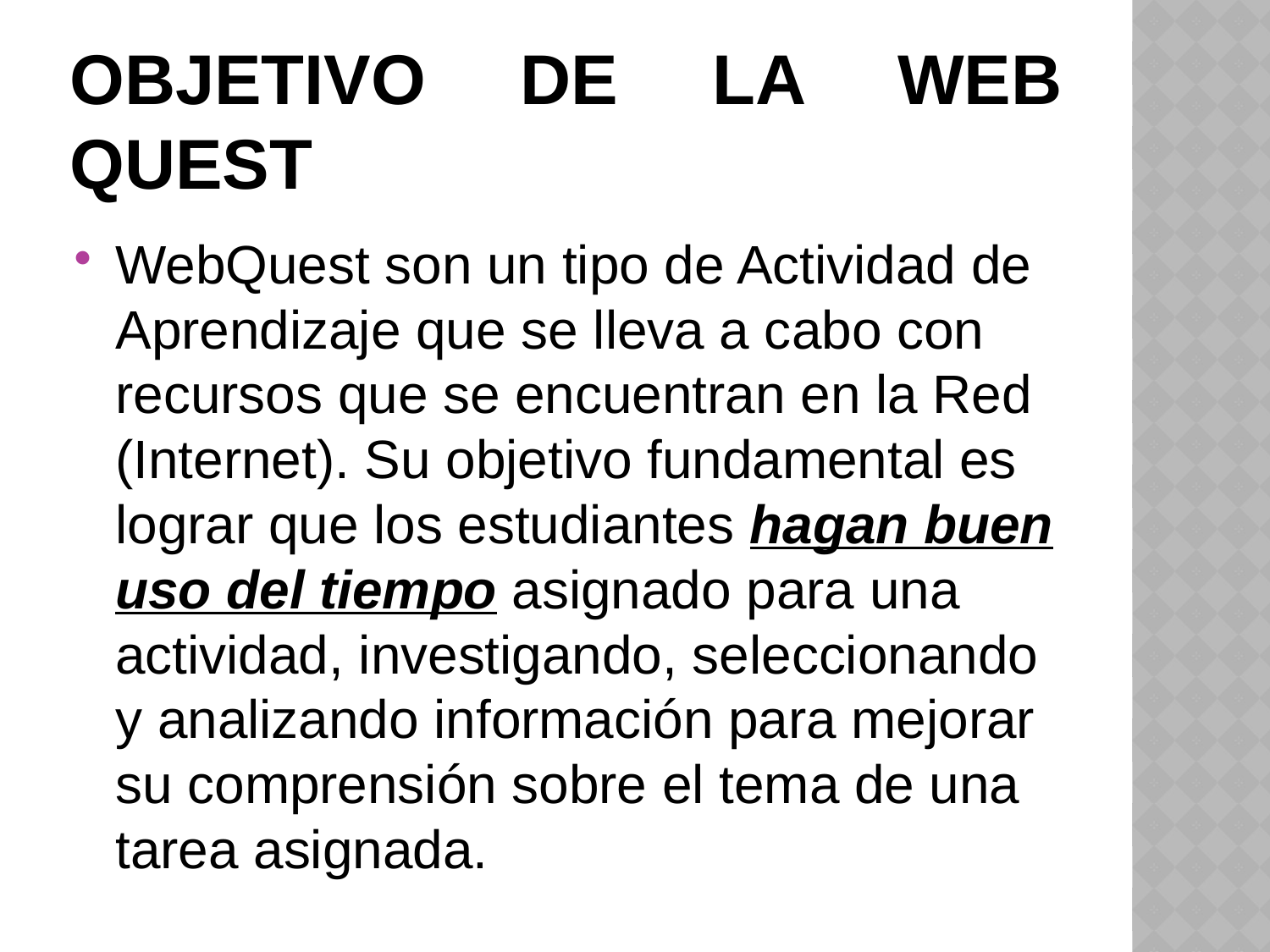

# OBJETIVO DE LA WEB QUEST
WebQuest son un tipo de Actividad de Aprendizaje que se lleva a cabo con recursos que se encuentran en la Red (Internet). Su objetivo fundamental es lograr que los estudiantes hagan buen uso del tiempo asignado para una actividad, investigando, seleccionando y analizando información para mejorar su comprensión sobre el tema de una tarea asignada.